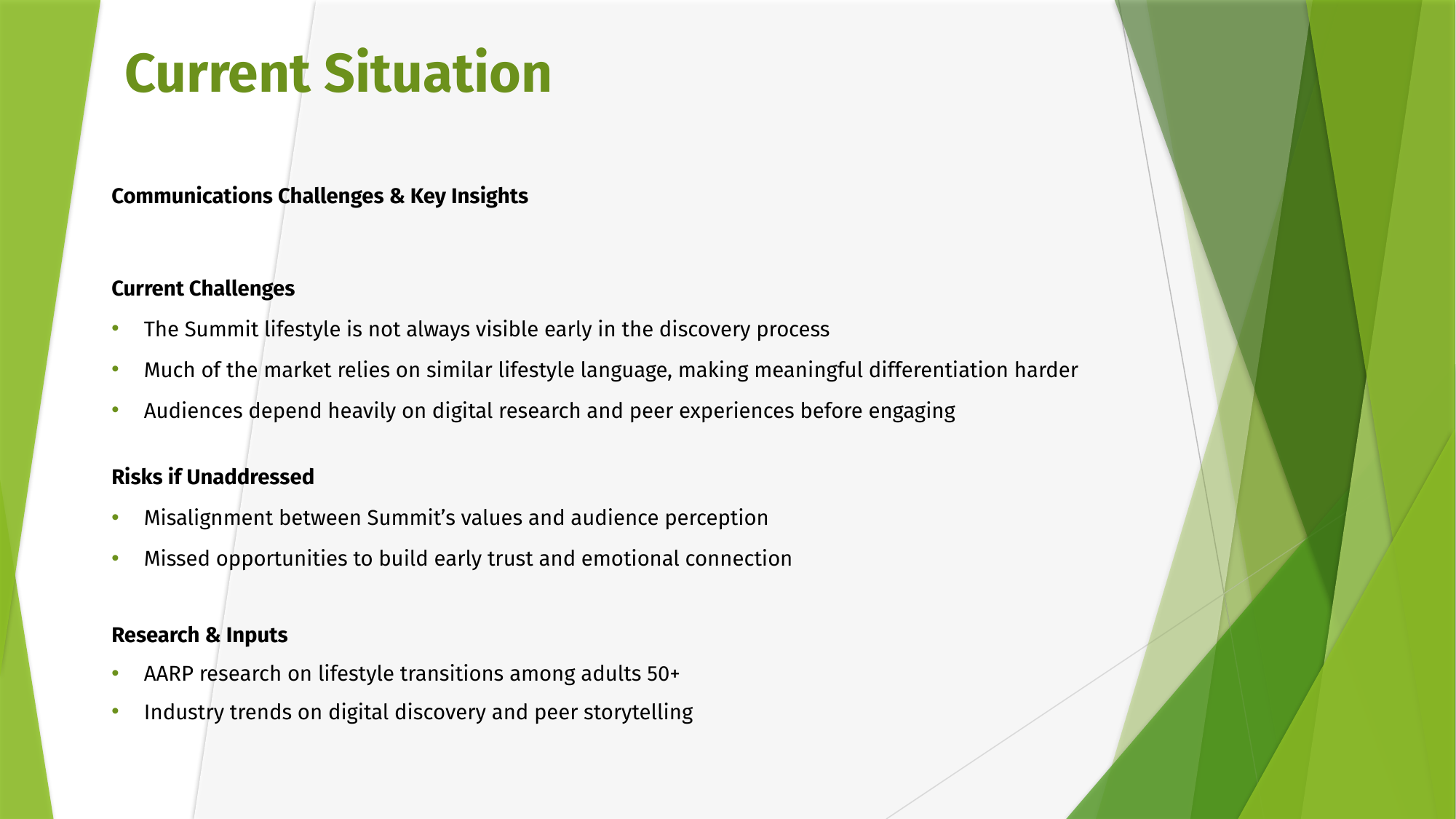

# Current Situation
Communications Challenges & Key Insights

Current Challenges
The Summit lifestyle is not always visible early in the discovery process
Much of the market relies on similar lifestyle language, making meaningful differentiation harder
Audiences depend heavily on digital research and peer experiences before engaging

Risks if Unaddressed
Misalignment between Summit’s values and audience perception
Missed opportunities to build early trust and emotional connection

Research & Inputs
AARP research on lifestyle transitions among adults 50+
Industry trends on digital discovery and peer storytelling